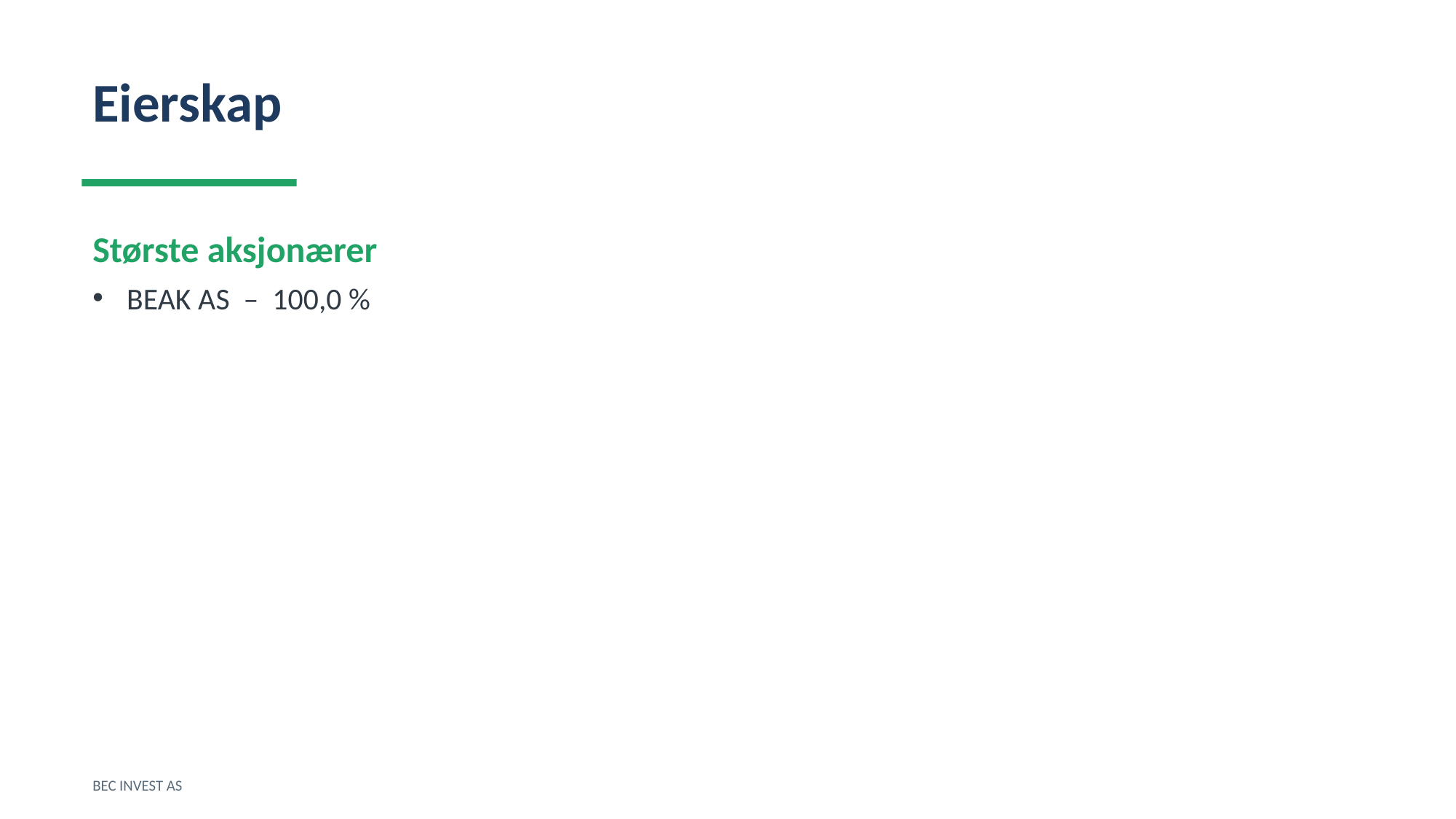

Eierskap

Største aksjonærer
BEAK AS  –  100,0 %
BEC INVEST AS